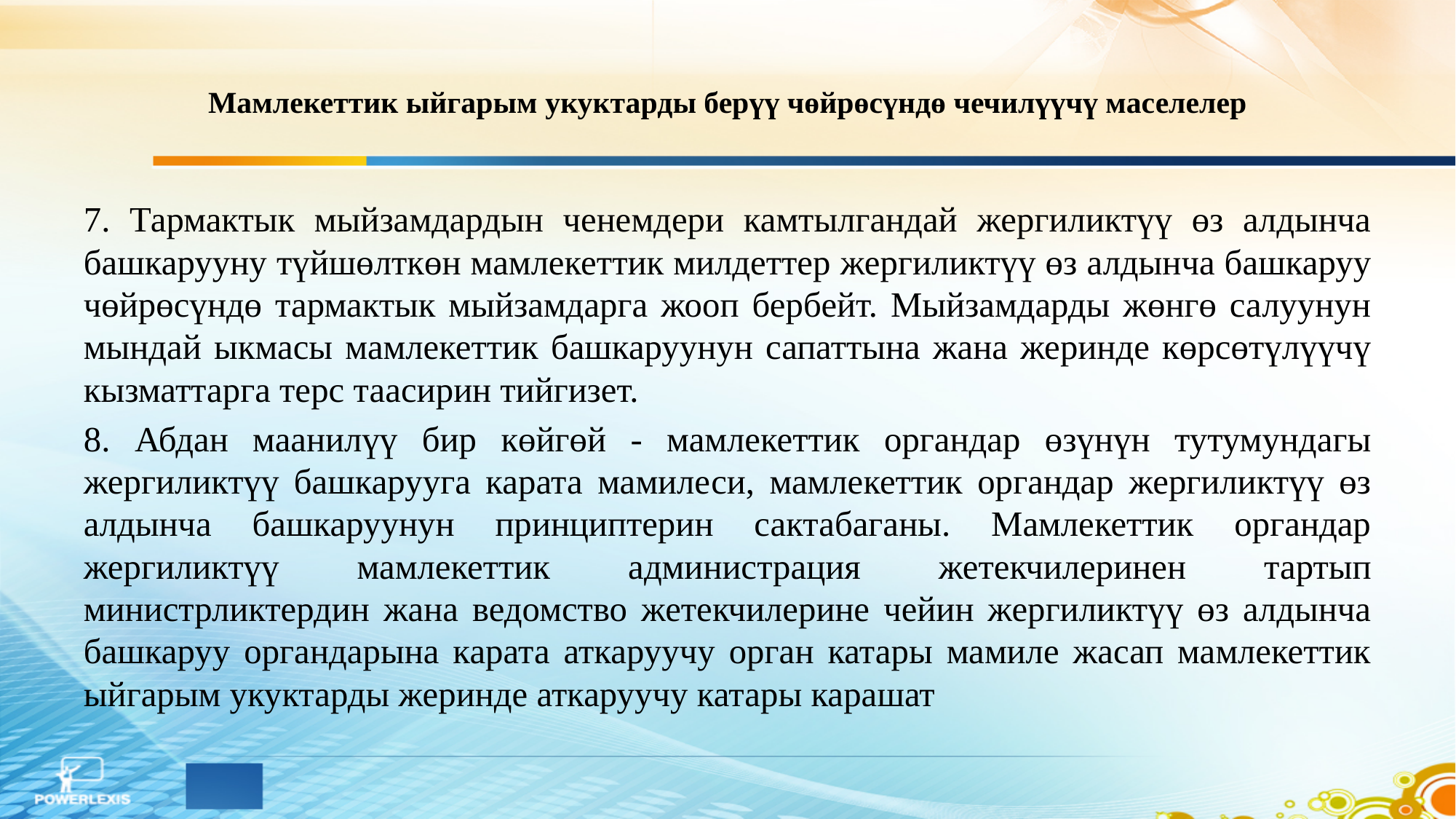

# Мамлекеттик ыйгарым укуктарды берүү чөйрөсүндө чечилүүчү маселелер
7. Тармактык мыйзамдардын ченемдери камтылгандай жергиликтүү өз алдынча башкарууну түйшөлткөн мамлекеттик милдеттер жергиликтүү өз алдынча башкаруу чөйрөсүндө тармактык мыйзамдарга жооп бербейт. Мыйзамдарды жөнгө салуунун мындай ыкмасы мамлекеттик башкаруунун сапаттына жана жеринде көрсөтүлүүчү кызматтарга терс таасирин тийгизет.
8. Абдан маанилүү бир көйгөй - мамлекеттик органдар өзүнүн тутумундагы жергиликтүү башкарууга карата мамилеси, мамлекеттик органдар жергиликтүү өз алдынча башкаруунун принциптерин сактабаганы. Мамлекеттик органдар жергиликтүү мамлекеттик администрация жетекчилеринен тартып министрликтердин жана ведомство жетекчилерине чейин жергиликтүү өз алдынча башкаруу органдарына карата аткаруучу орган катары мамиле жасап мамлекеттик ыйгарым укуктарды жеринде аткаруучу катары карашат